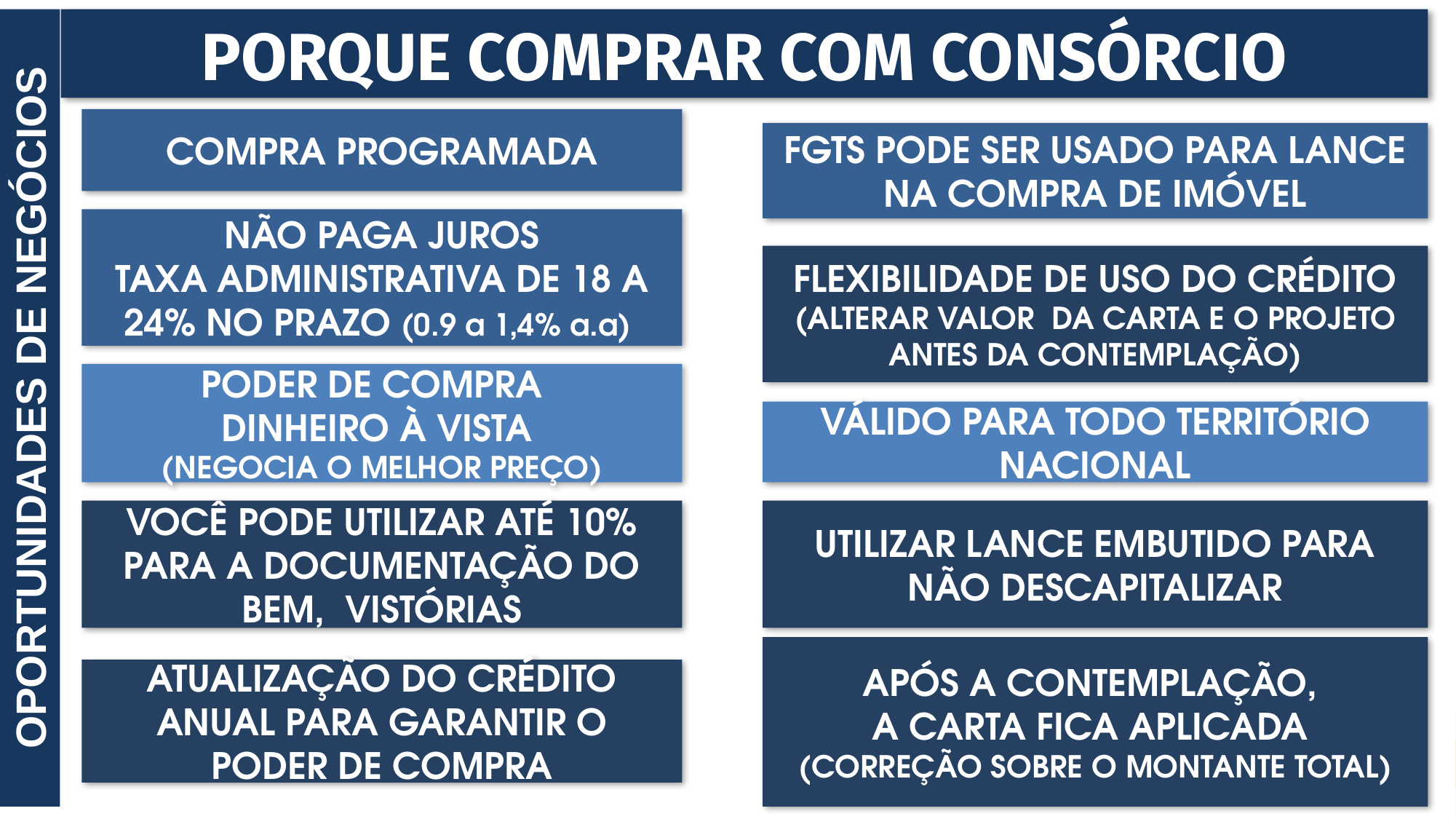

PORQUE COMPRAR COM CONSÓRCIO
COMPRA PROGRAMADA
FGTS PODE SER USADO PARA LANCE NA COMPRA DE IMÓVEL
NÃO PAGA JUROS
TAXA ADMINISTRATIVA DE 18 A 24% NO PRAZO (0.9 a 1,4% a.a)
FLEXIBILIDADE DE USO DO CRÉDITO
(ALTERAR VALOR  DA CARTA E O PROJETO ANTES DA CONTEMPLAÇÃO)
PODER DE COMPRA
DINHEIRO À VISTA
(NEGOCIA O MELHOR PREÇO)
OPORTUNIDADES DE NEGÓCIOS
VÁLIDO PARA TODO TERRITÓRIO NACIONAL
VOCÊ PODE UTILIZAR ATÉ 10% PARA A DOCUMENTAÇÃO DO BEM,  VISTÓRIAS
UTILIZAR LANCE EMBUTIDO PARA NÃO DESCAPITALIZAR
APÓS A CONTEMPLAÇÃO,
A CARTA FICA APLICADA
(CORREÇÃO SOBRE O MONTANTE TOTAL)
ATUALIZAÇÃO DO CRÉDITO ANUAL PARA GARANTIR O PODER DE COMPRA